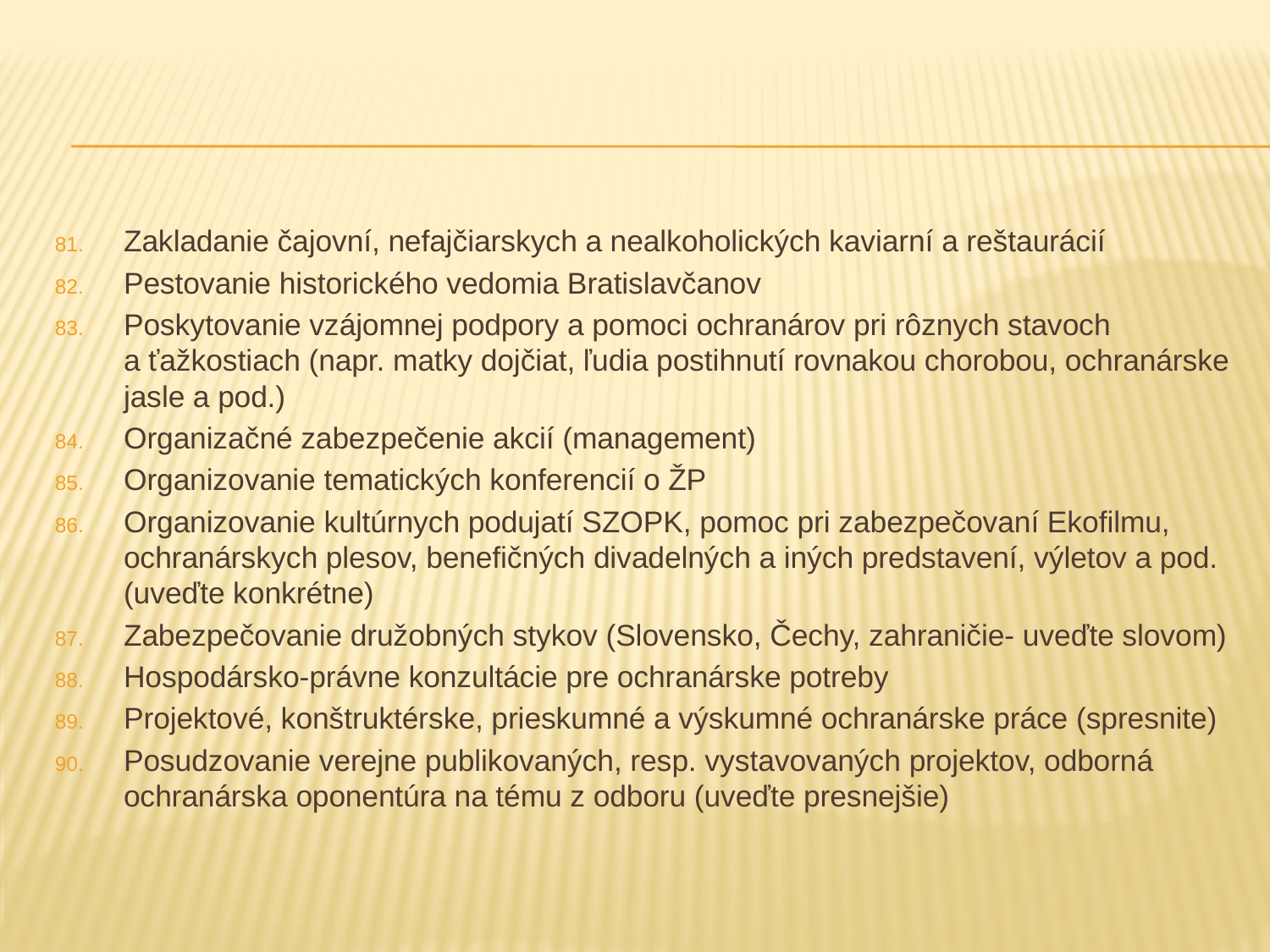

#
Zakladanie čajovní, nefajčiarskych a nealkoholických kaviarní a reštaurácií
Pestovanie historického vedomia Bratislavčanov
Poskytovanie vzájomnej podpory a pomoci ochranárov pri rôznych stavoch a ťažkostiach (napr. matky dojčiat, ľudia postihnutí rovnakou chorobou, ochranárske jasle a pod.)
Organizačné zabezpečenie akcií (management)
Organizovanie tematických konferencií o ŽP
Organizovanie kultúrnych podujatí SZOPK, pomoc pri zabezpečovaní Ekofilmu, ochranárskych plesov, benefičných divadelných a iných predstavení, výletov a pod. (uveďte konkrétne)
Zabezpečovanie družobných stykov (Slovensko, Čechy, zahraničie- uveďte slovom)
Hospodársko-právne konzultácie pre ochranárske potreby
Projektové, konštruktérske, prieskumné a výskumné ochranárske práce (spresnite)
Posudzovanie verejne publikovaných, resp. vystavovaných projektov, odborná ochranárska oponentúra na tému z odboru (uveďte presnejšie)